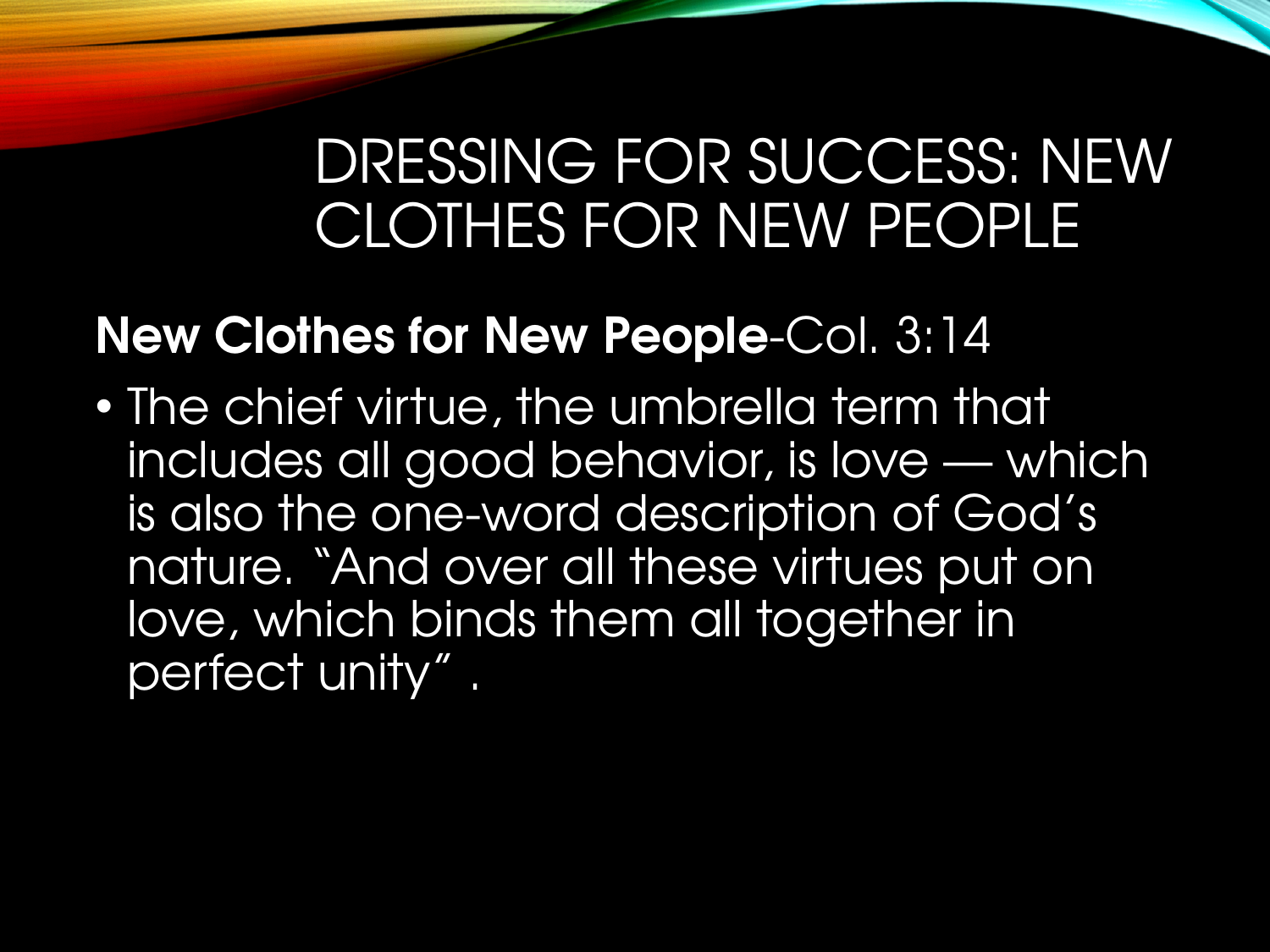

# Dressing For Success: New Clothes for New People
New Clothes for New People-Col. 3:14
The chief virtue, the umbrella term that includes all good behavior, is love — which is also the one-word description of God’s nature. “And over all these virtues put on love, which binds them all together in perfect unity” .